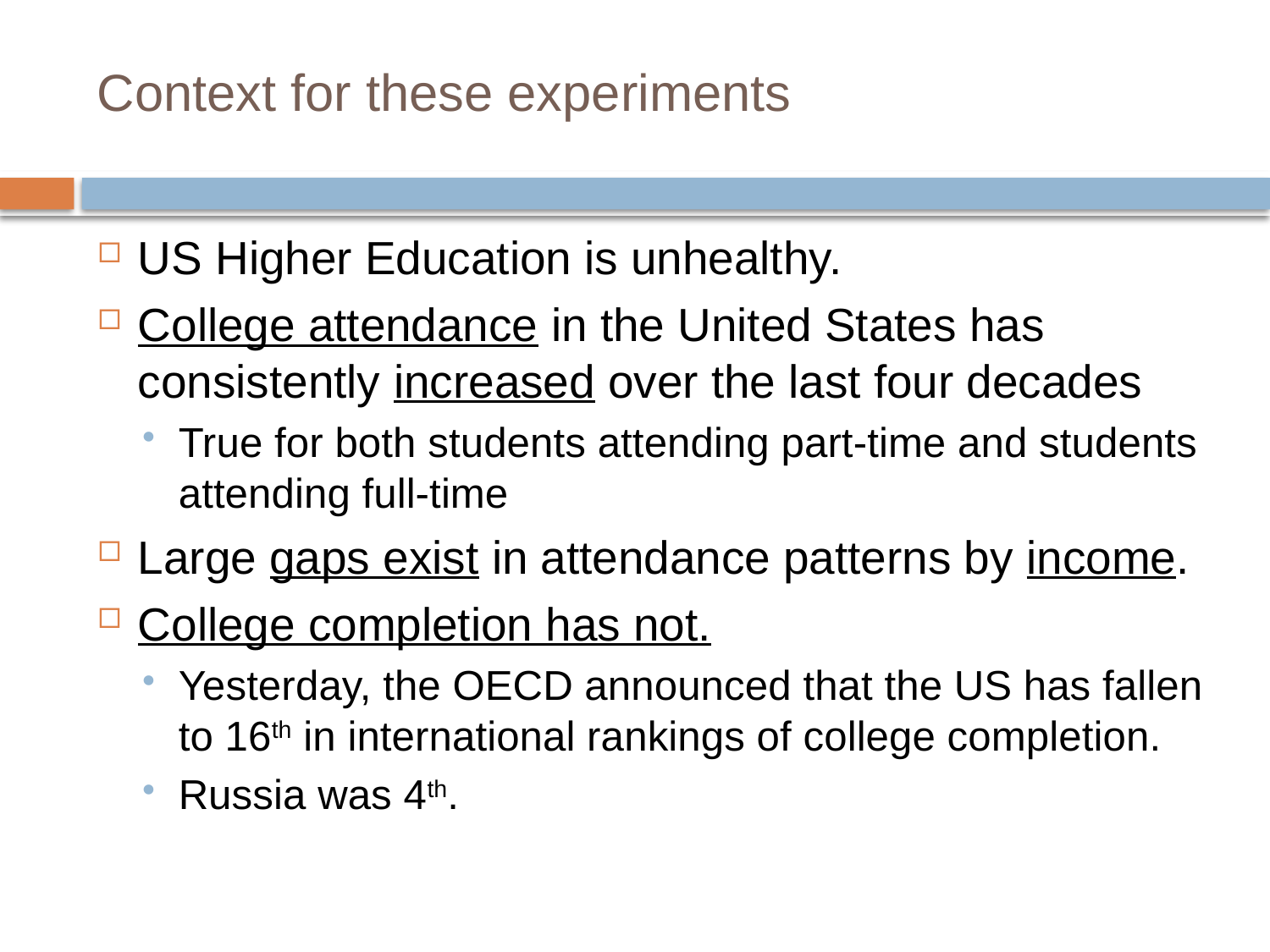

# Context for these experiments
US Higher Education is unhealthy.
College attendance in the United States has consistently increased over the last four decades
True for both students attending part-time and students attending full-time
Large gaps exist in attendance patterns by income.
College completion has not.
Yesterday, the OECD announced that the US has fallen to 16th in international rankings of college completion.
Russia was 4th.